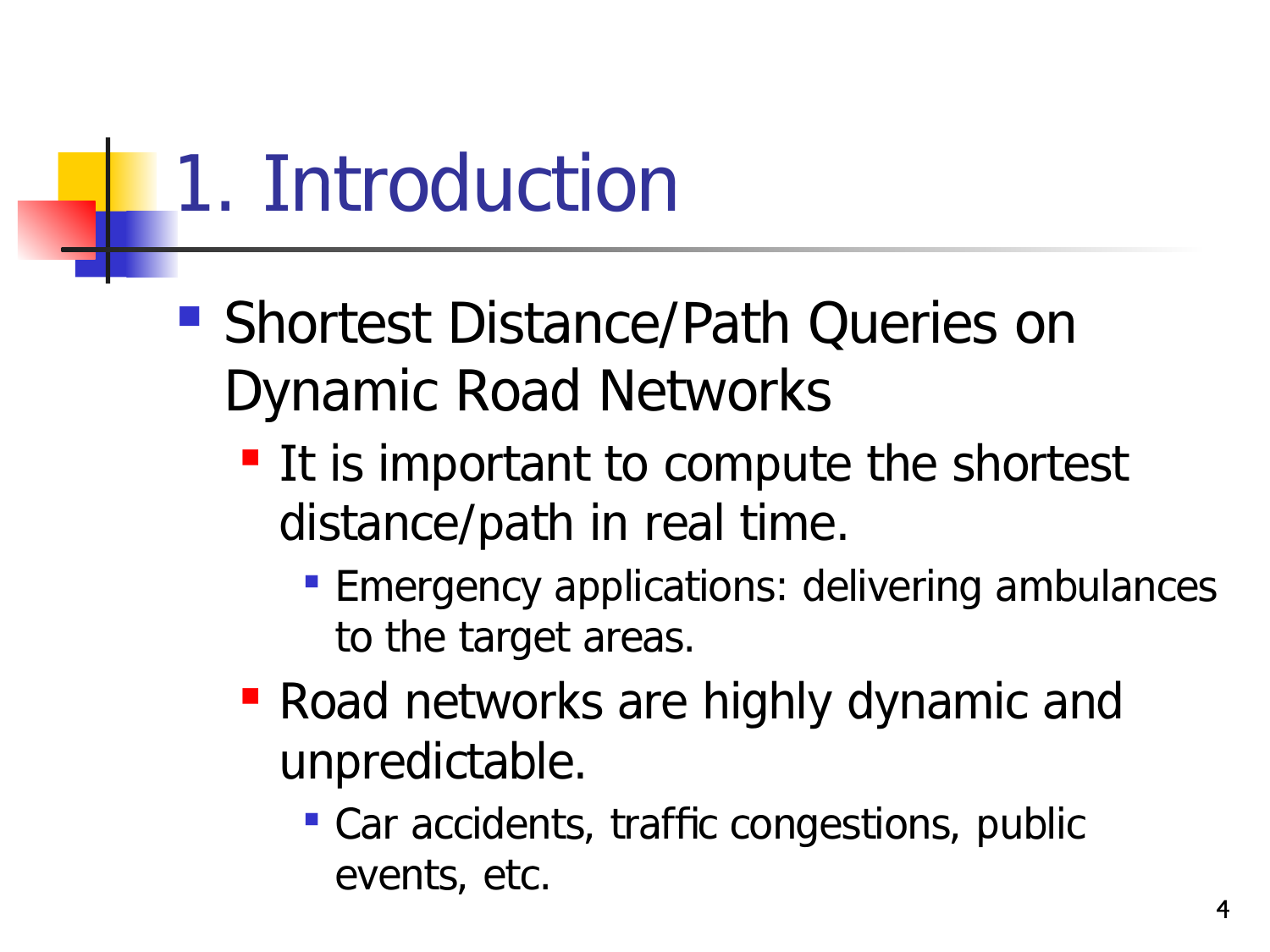

# 1. Introduction
Shortest Distance/Path Queries on Dynamic Road Networks
It is important to compute the shortest distance/path in real time.
Emergency applications: delivering ambulances to the target areas.
Road networks are highly dynamic and unpredictable.
Car accidents, traffic congestions, public events, etc.

4